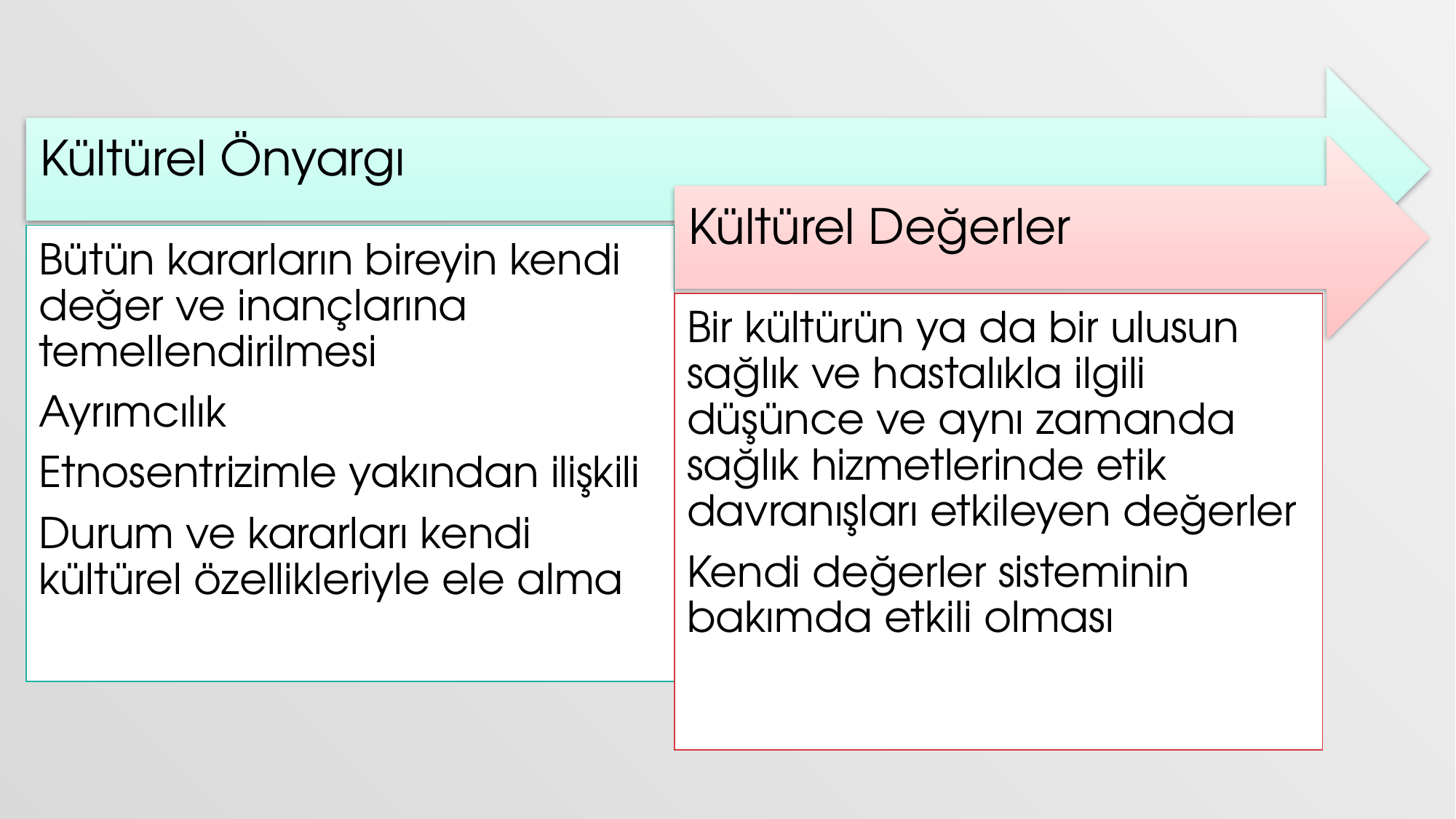

Kültürel Önyargı
Bütün kararların bireyin kendi değer ve inançlarına temellendirilmesi
Ayrımcılık
Etnosentrizimle yakından ilişkili
Durum ve kararları kendi kültürel özellikleriyle ele alma
Kültürel Değerler
Bir kültürün ya da bir ulusun sağlık ve hastalıkla ilgili düşünce ve aynı zamanda sağlık hizmetlerinde etik davranışları etkileyen değerler
Kendi değerler sisteminin bakımda etkili olması